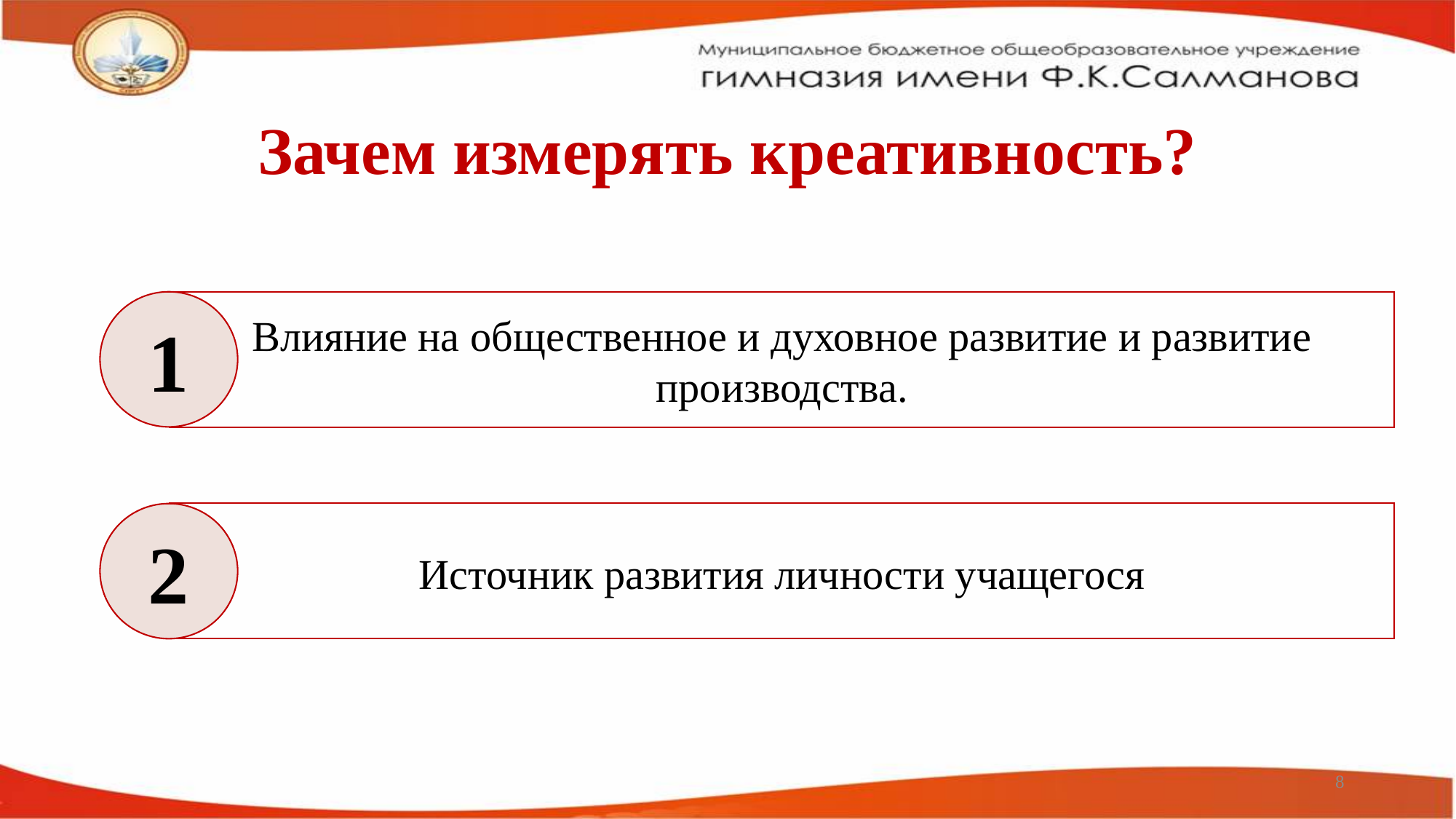

# Зачем измерять креативность?
1
Влияние на общественное и духовное развитие и развитие производства.
Источник развития личности учащегося
2
8